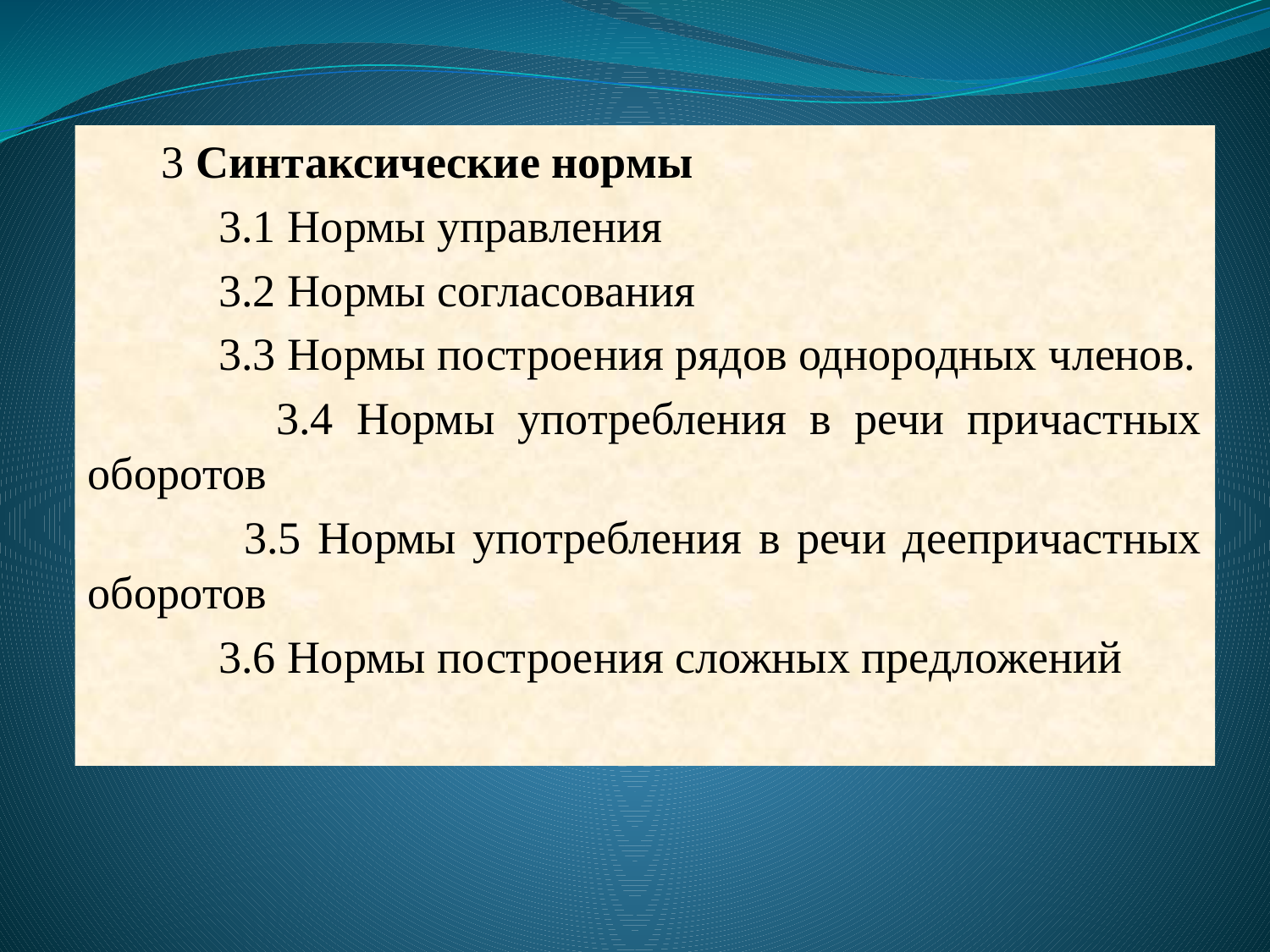

3 Синтаксические нормы
     3.1 Нормы управления
     3.2 Нормы согласования
     3.3 Нормы построения рядов однородных членов.
     3.4 Нормы употребления в речи причастных оборотов
     3.5 Нормы употребления в речи деепричастных оборотов
     3.6 Нормы построения сложных предложений